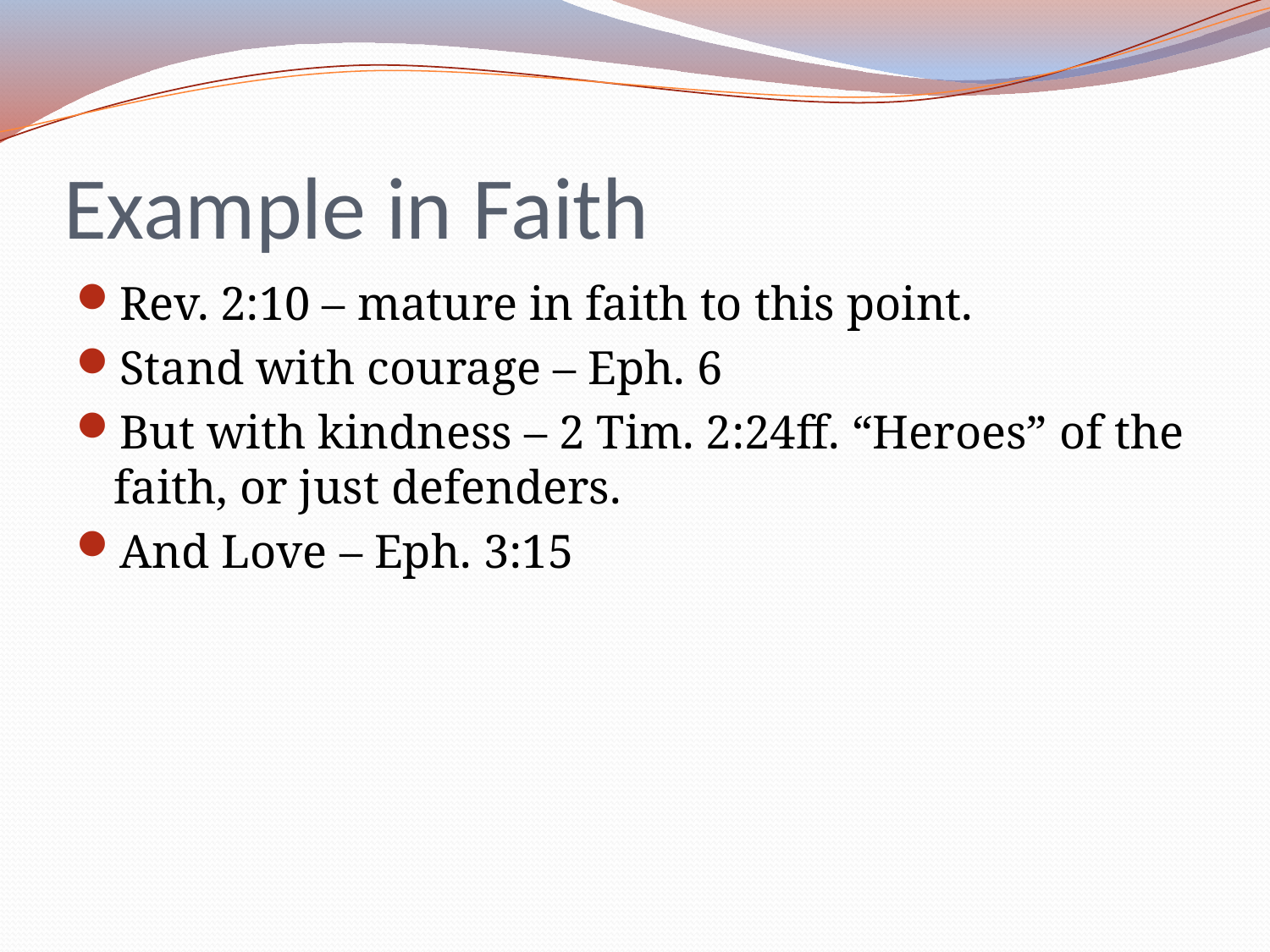

# Example in Faith
Rev. 2:10 – mature in faith to this point.
Stand with courage – Eph. 6
But with kindness – 2 Tim. 2:24ff. “Heroes” of the faith, or just defenders.
And Love – Eph. 3:15